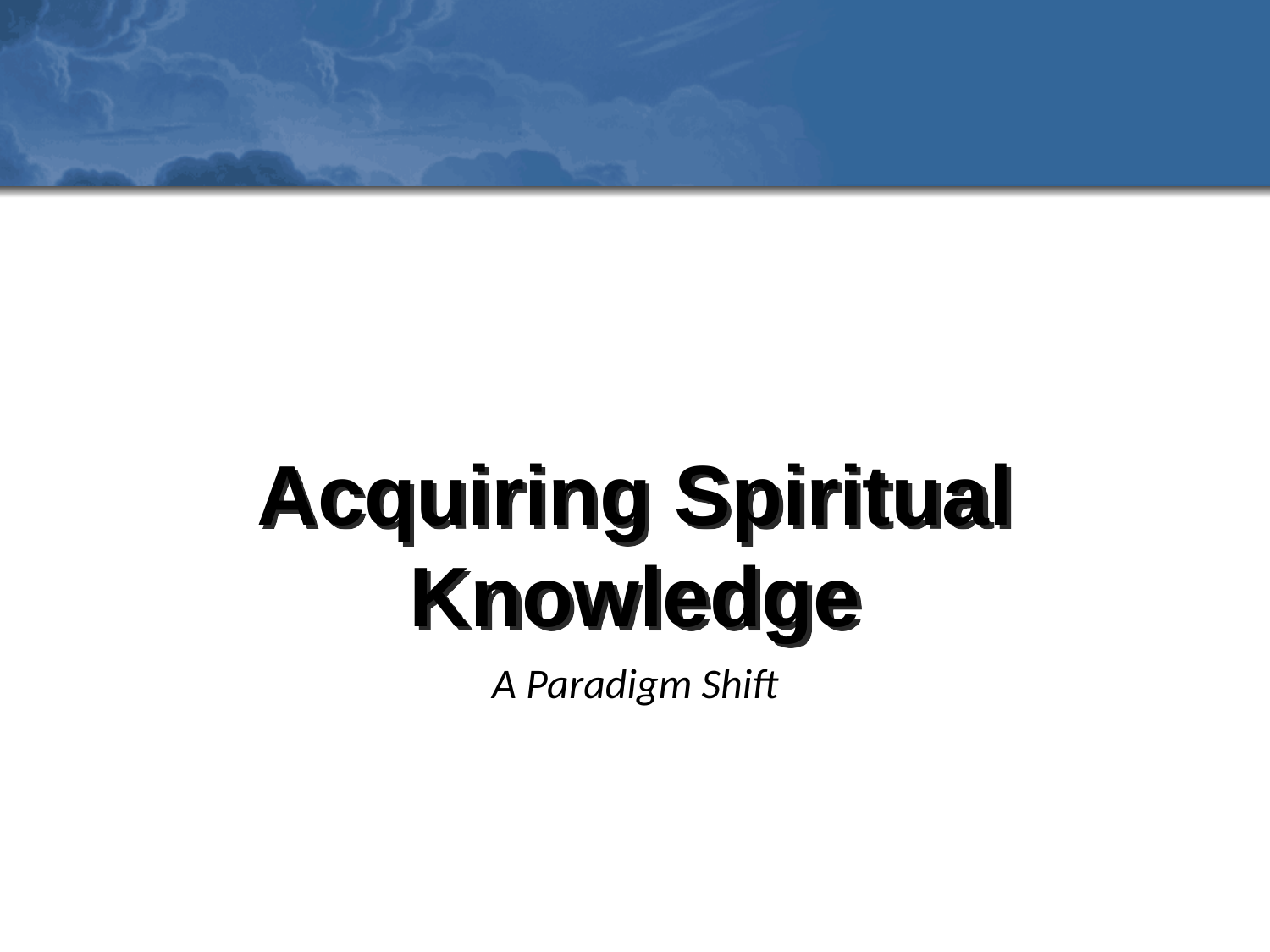

# Acquiring Spiritual Knowledge
A Paradigm Shift